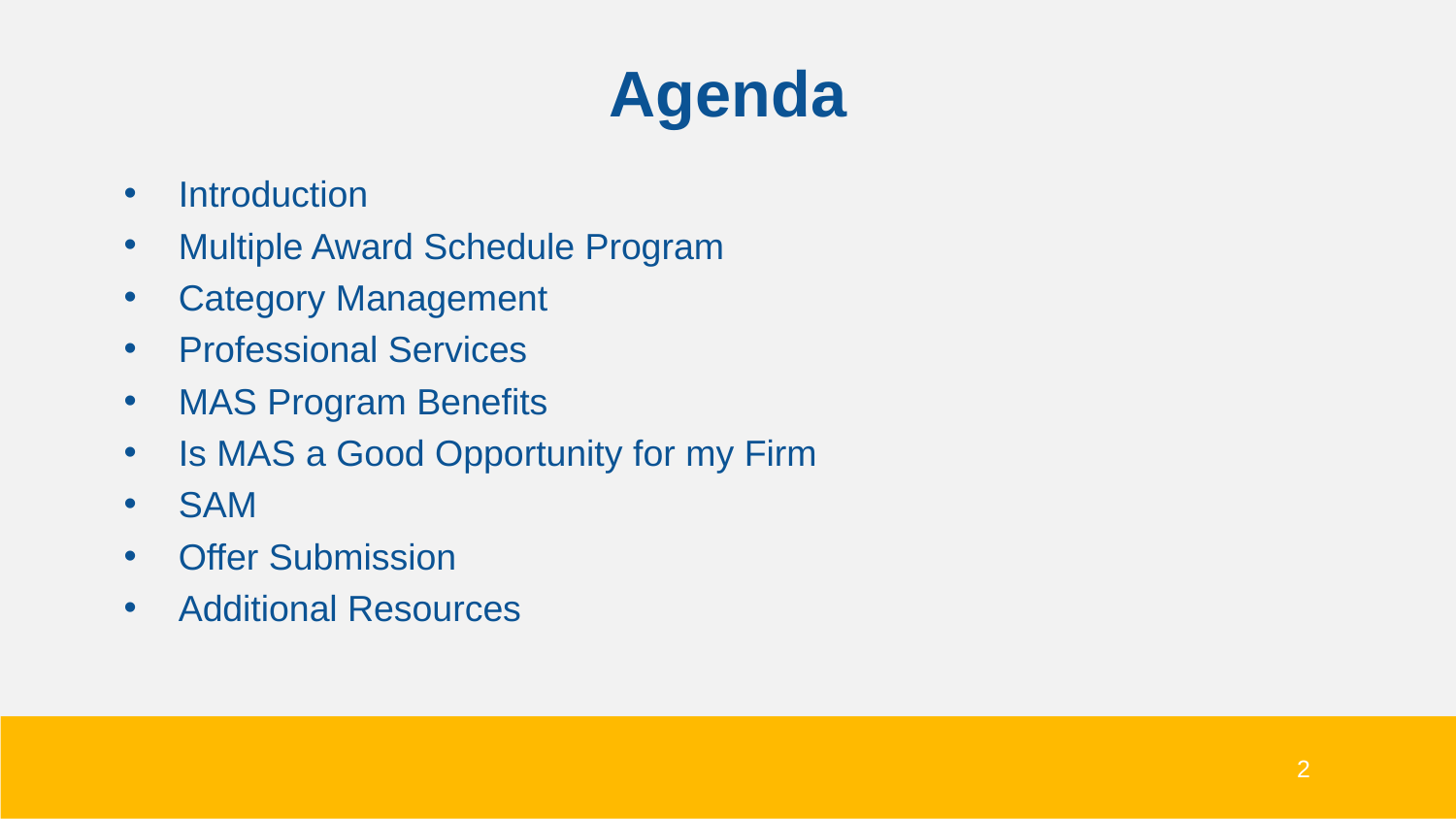

Agenda
Introduction
Multiple Award Schedule Program
Category Management
Professional Services
MAS Program Benefits
Is MAS a Good Opportunity for my Firm
SAM
Offer Submission
Additional Resources

2